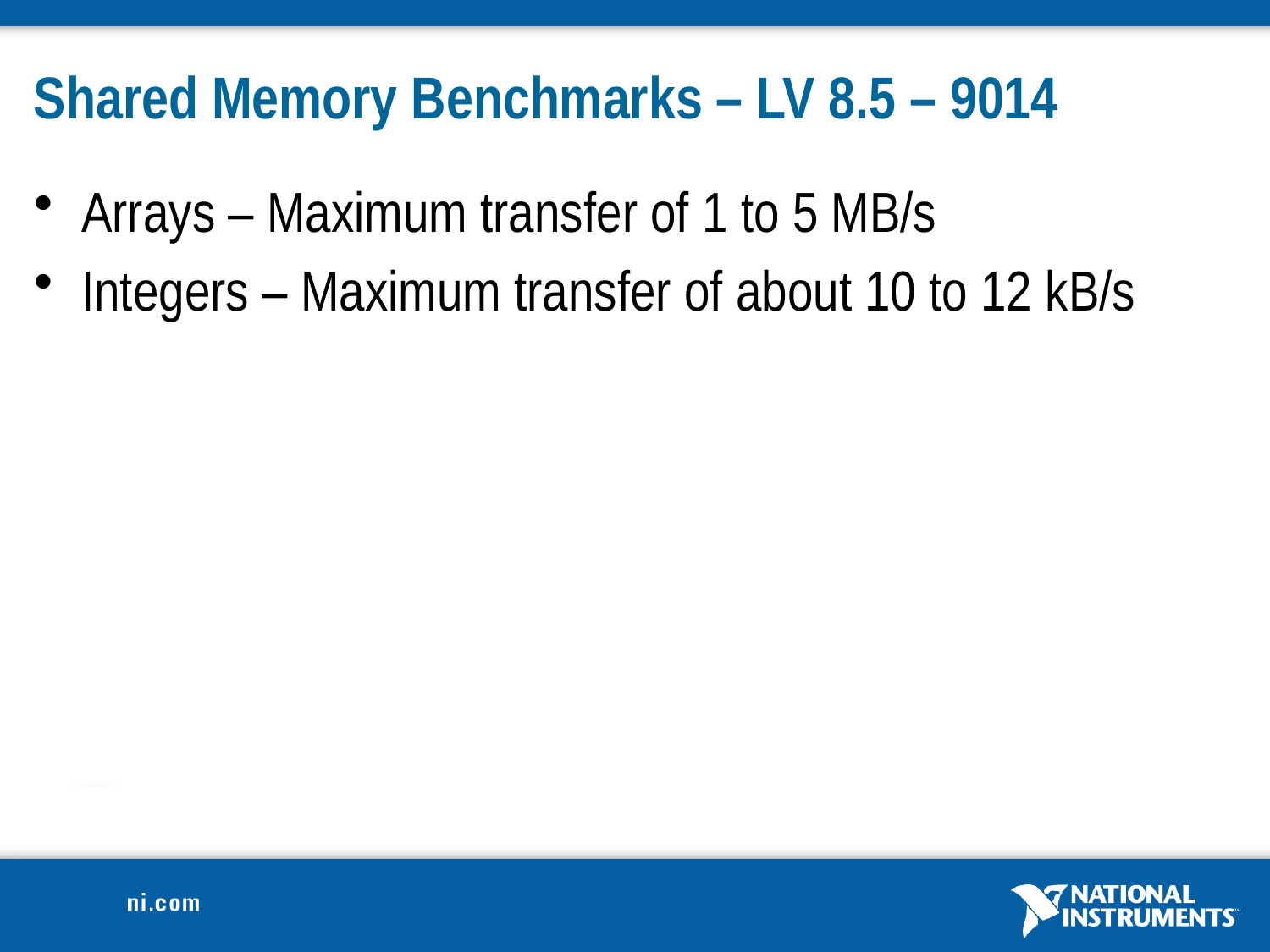

# Shared Memory Benchmarks – LV 8.5 – 9014
Arrays – Maximum transfer of 1 to 5 MB/s
Integers – Maximum transfer of about 10 to 12 kB/s